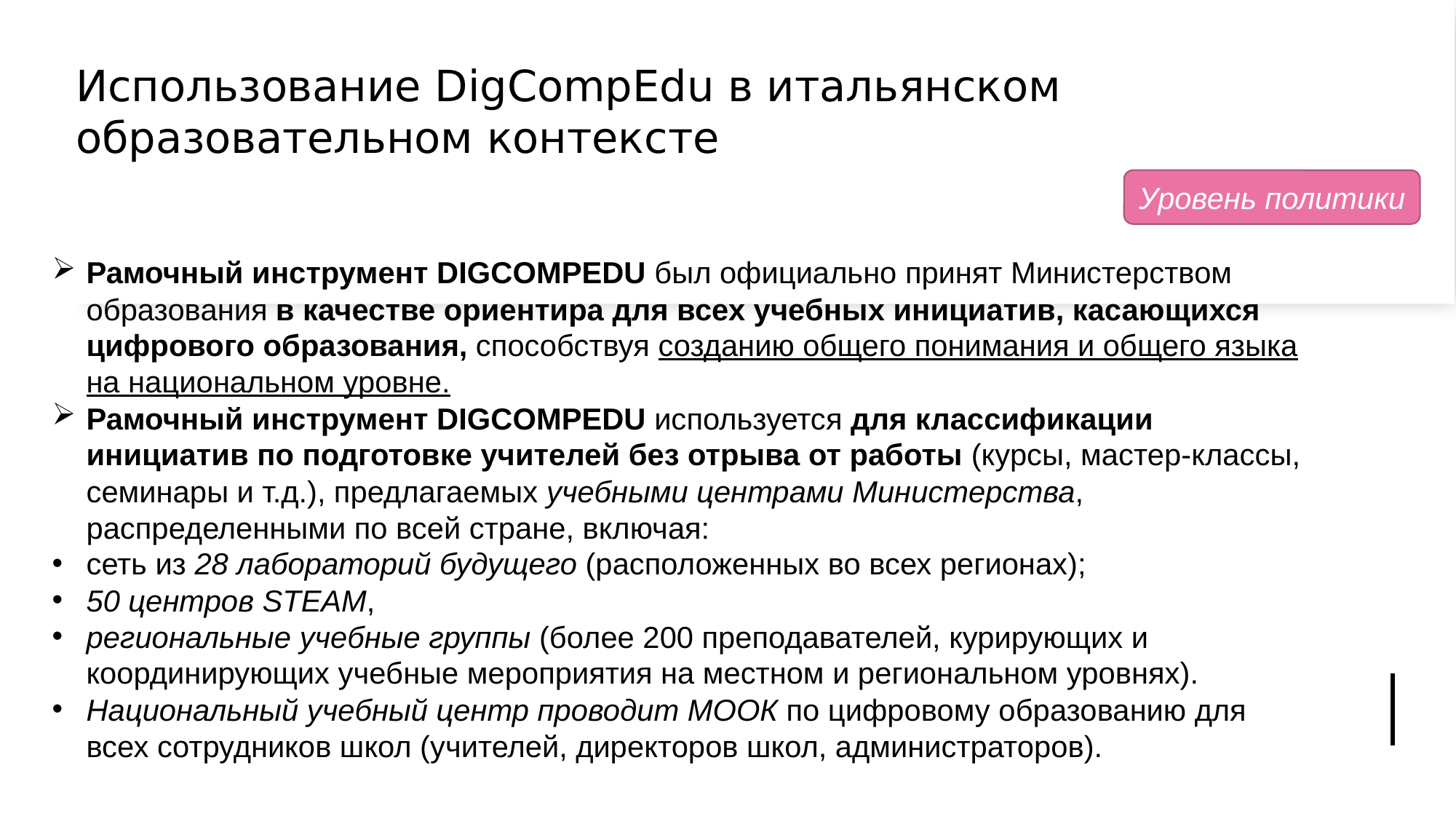

# Использование DigCompEdu в итальянском образовательном контексте
Уровень политики
Рамочный инструмент DIGCOMPEDU был официально принят Министерством образования в качестве ориентира для всех учебных инициатив, касающихся цифрового образования, способствуя созданию общего понимания и общего языка на национальном уровне.
Рамочный инструмент DIGCOMPEDU используется для классификации инициатив по подготовке учителей без отрыва от работы (курсы, мастер-классы, семинары и т.д.), предлагаемых учебными центрами Министерства, распределенными по всей стране, включая:
сеть из 28 лабораторий будущего (расположенных во всех регионах);
50 центров STEAM,
региональные учебные группы (более 200 преподавателей, курирующих и координирующих учебные мероприятия на местном и региональном уровнях).
Национальный учебный центр проводит МООК по цифровому образованию для всех сотрудников школ (учителей, директоров школ, администраторов).